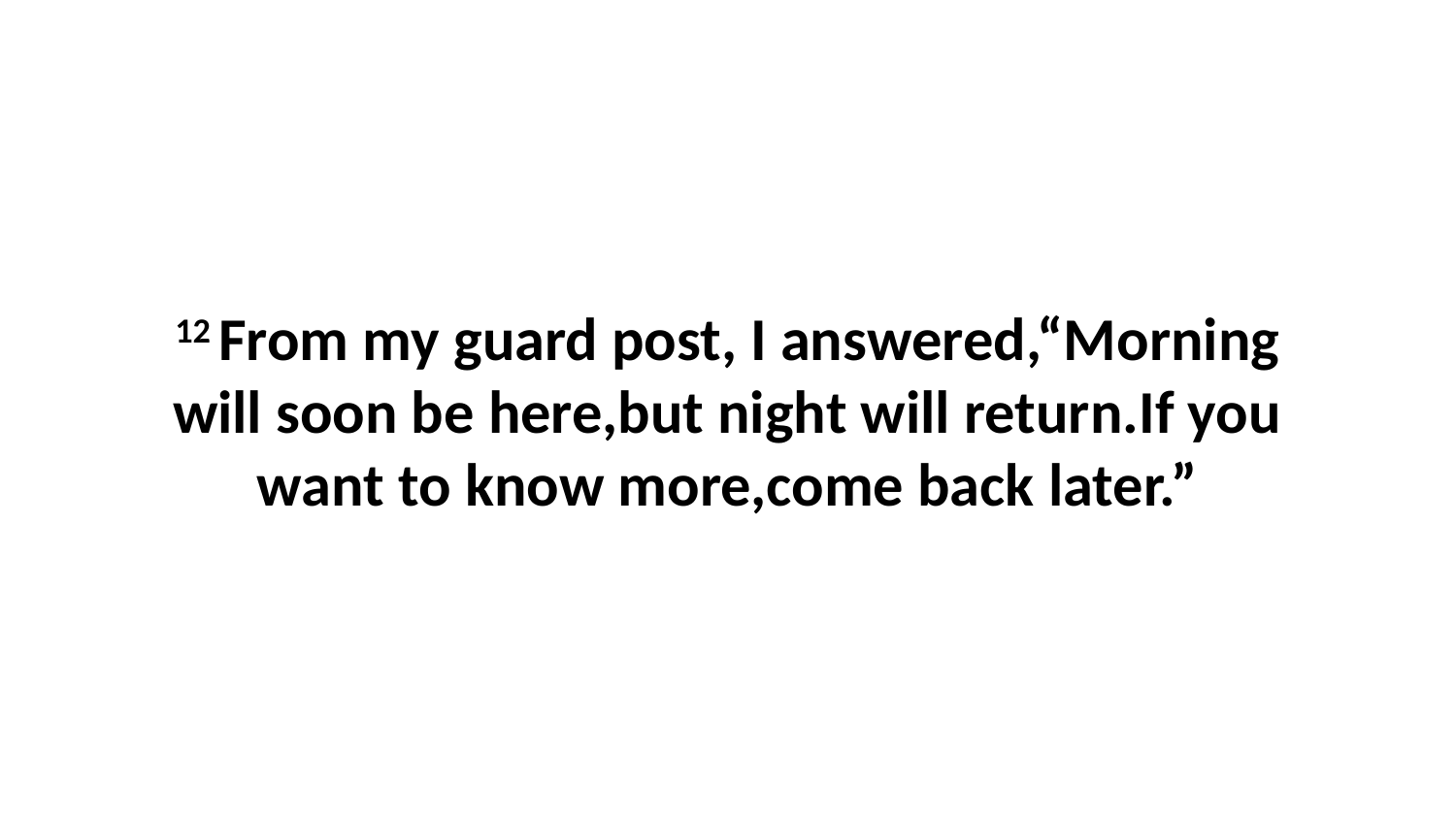

12 From my guard post, I answered,“Morning will soon be here,but night will return.If you want to know more,come back later.”